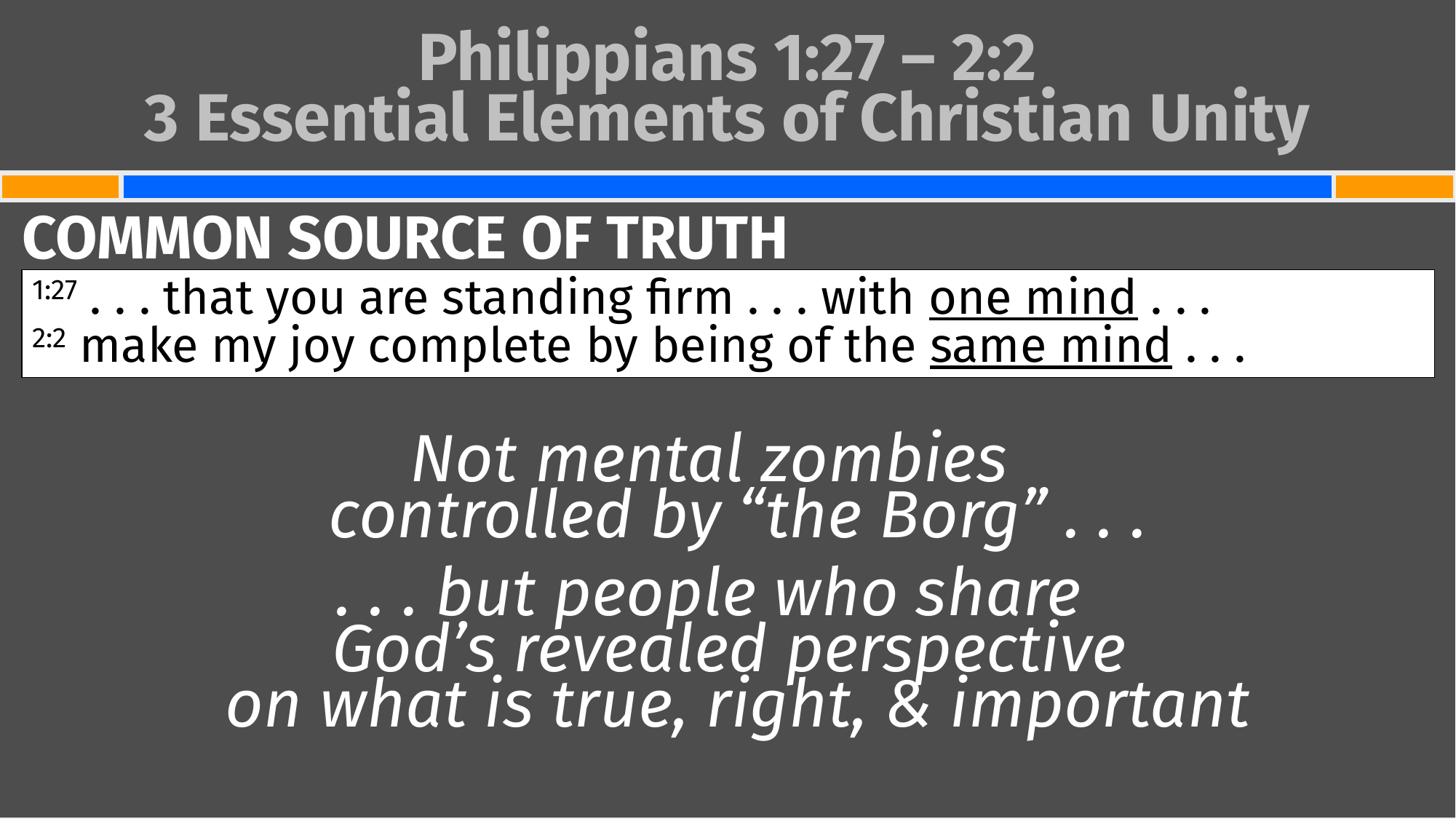

# Philippians 1:27 – 2:2 3 Essential Elements of Christian Unity

COMMON SOURCE OF TRUTH

Not mental zombies
controlled by “the Borg” . . .
. . . but people who share
God’s revealed perspective
on what is true, right, & important
1:27 . . . that you are standing firm . . . with one mind . . .
2:2 make my joy complete by being of the same mind . . .